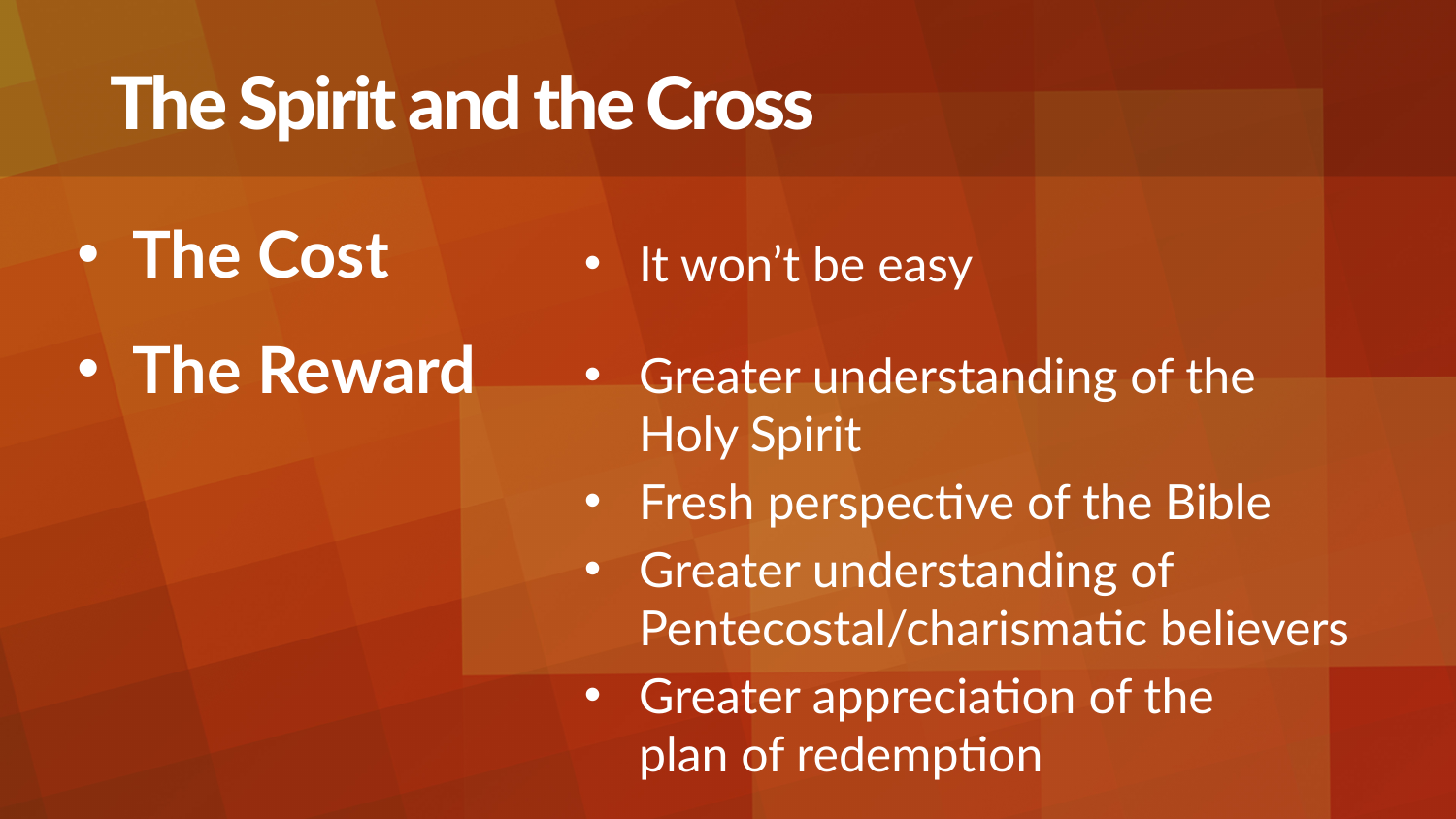

# The Spirit and the Cross
The Cost
The Reward
It won’t be easy
Greater understanding of the
Holy Spirit
Fresh perspective of the Bible
Greater understanding of Pentecostal/charismatic believers
Greater appreciation of the
plan of redemption